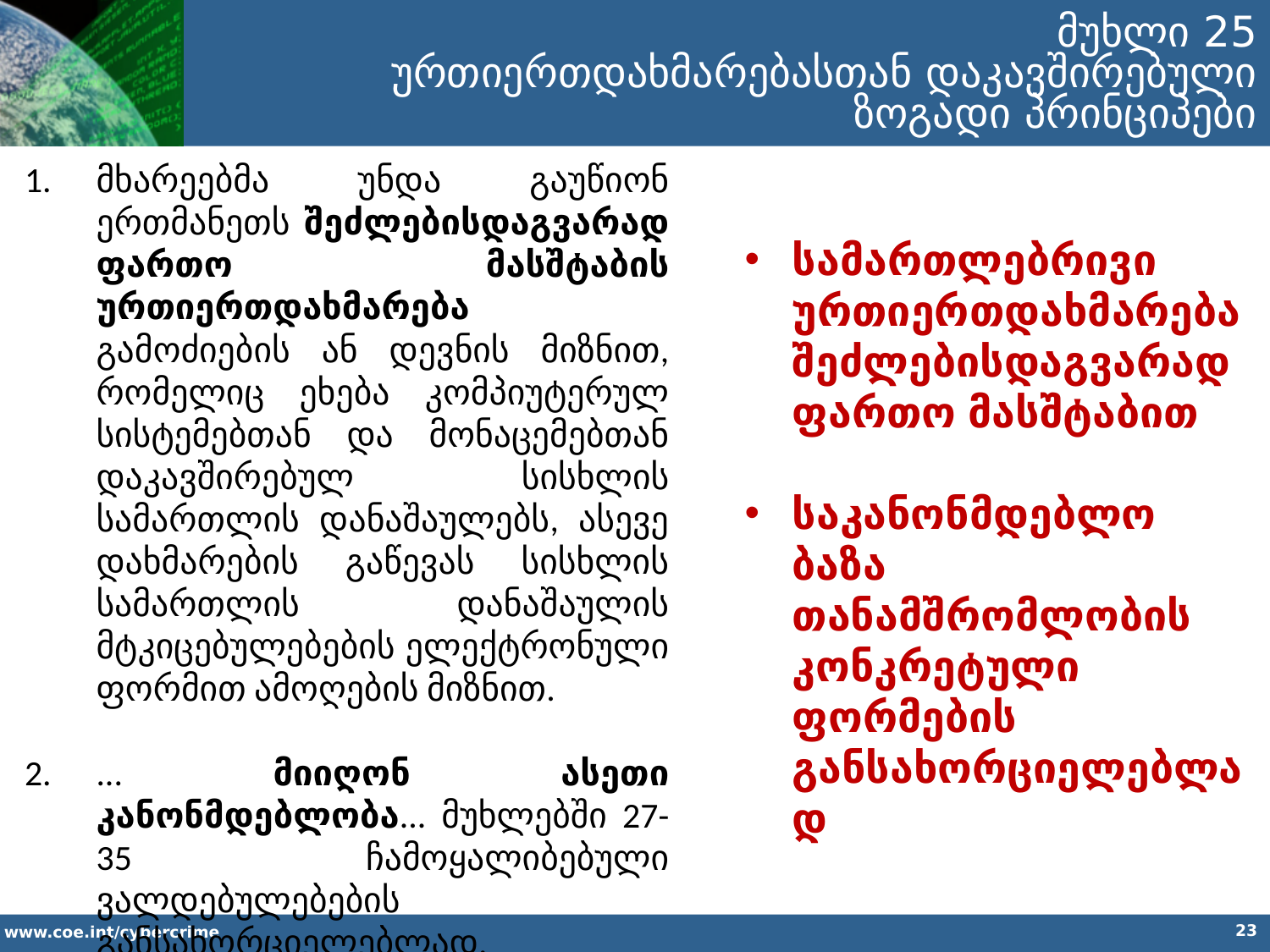

მუხლი 25
ურთიერთდახმარებასთან დაკავშირებული ზოგადი პრინციპები
მხარეებმა უნდა გაუწიონ ერთმანეთს შეძლებისდაგვარად ფართო მასშტაბის ურთიერთდახმარება გამოძიების ან დევნის მიზნით, რომელიც ეხება კომპიუტერულ სისტემებთან და მონაცემებთან დაკავშირებულ სისხლის სამართლის დანაშაულებს, ასევე დახმარების გაწევას სისხლის სამართლის დანაშაულის მტკიცებულებების ელექტრონული ფორმით ამოღების მიზნით.

... მიიღონ ასეთი კანონმდებლობა... მუხლებში 27-35 ჩამოყალიბებული ვალდებულებების განსახორციელებლად.

სამართლებრივი ურთიერთდახმარება შეძლებისდაგვარად ფართო მასშტაბით

საკანონმდებლო ბაზა თანამშრომლობის კონკრეტული ფორმების განსახორციელებლად
23